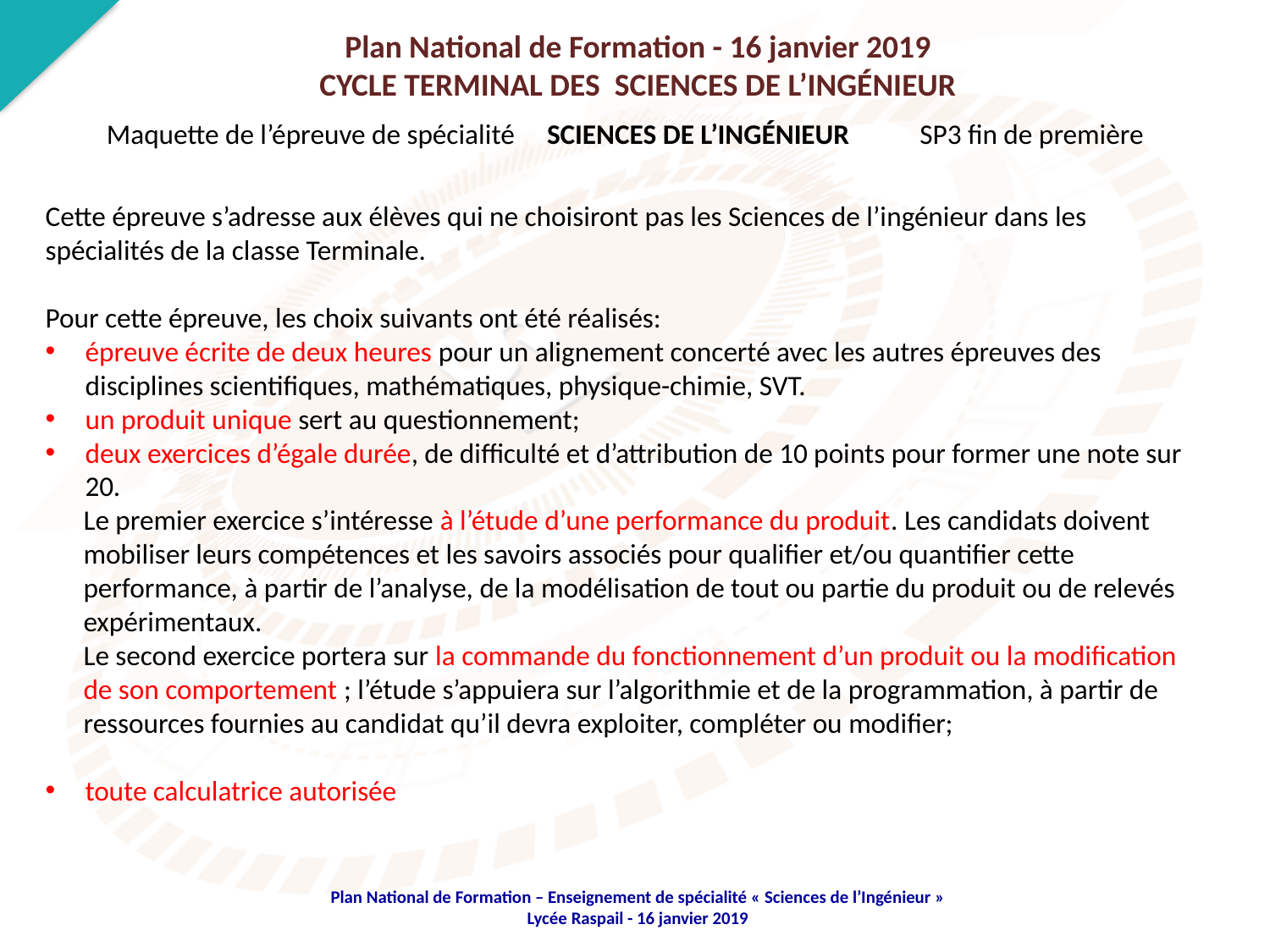

Plan National de Formation - 16 janvier 2019
CYCLE TERMINAL DES  SCIENCES DE L’INGÉNIEUR
Maquette de l’épreuve de spécialité     SCIENCES DE L’INGÉNIEUR           SP3 fin de première
Cette épreuve s’adresse aux élèves qui ne choisiront pas les Sciences de l’ingénieur dans les spécialités de la classe Terminale.

Pour cette épreuve, les choix suivants ont été réalisés:
épreuve écrite de deux heures pour un alignement concerté avec les autres épreuves des disciplines scientifiques, mathématiques, physique-chimie, SVT.
un produit unique sert au questionnement;
deux exercices d’égale durée, de difficulté et d’attribution de 10 points pour former une note sur 20.
Le premier exercice s’intéresse à l’étude d’une performance du produit. Les candidats doivent mobiliser leurs compétences et les savoirs associés pour qualifier et/ou quantifier cette performance, à partir de l’analyse, de la modélisation de tout ou partie du produit ou de relevés expérimentaux.
Le second exercice portera sur la commande du fonctionnement d’un produit ou la modification de son comportement ; l’étude s’appuiera sur l’algorithmie et de la programmation, à partir de ressources fournies au candidat qu’il devra exploiter, compléter ou modifier;

toute calculatrice autorisée